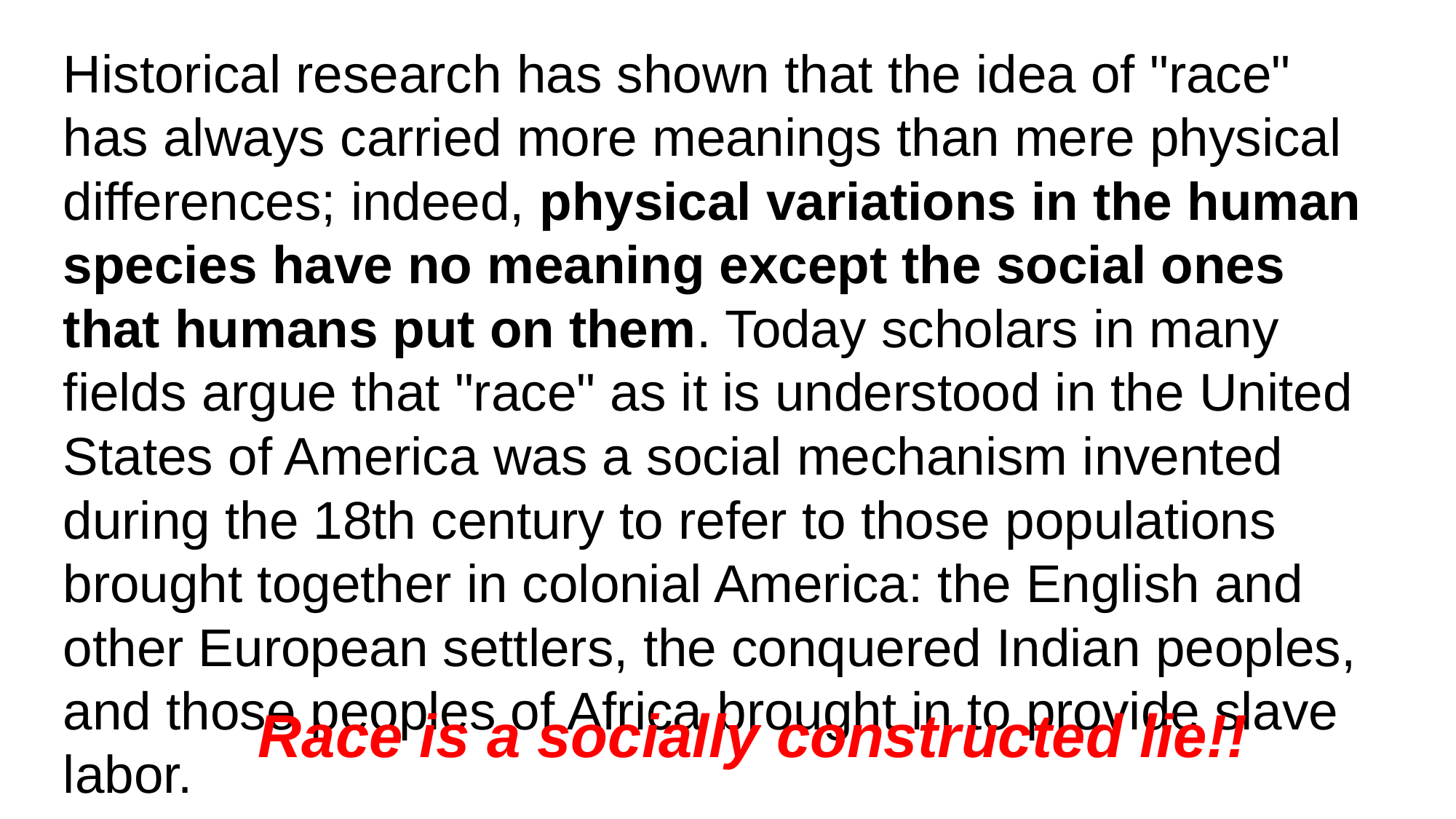

Historical research has shown that the idea of "race" has always carried more meanings than mere physical differences; indeed, physical variations in the human species have no meaning except the social ones that humans put on them. Today scholars in many fields argue that "race" as it is understood in the United States of America was a social mechanism invented during the 18th century to refer to those populations brought together in colonial America: the English and other European settlers, the conquered Indian peoples, and those peoples of Africa brought in to provide slave labor.

American Anthropological Association 1998
Race is a socially constructed lie!!